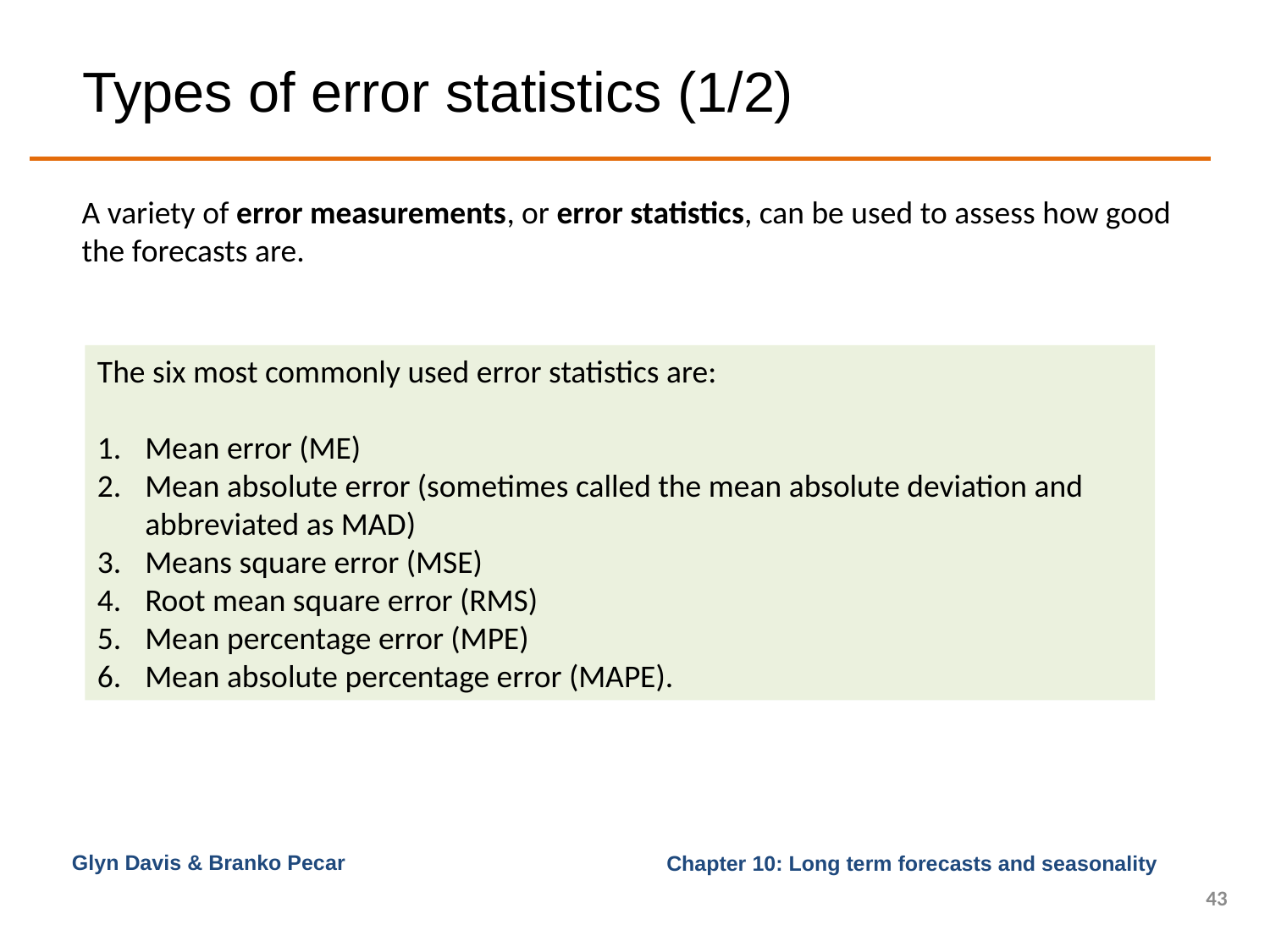

# Types of error statistics (1/2)
A variety of error measurements, or error statistics, can be used to assess how good the forecasts are.
The six most commonly used error statistics are:

Mean error (ME)
Mean absolute error (sometimes called the mean absolute deviation and abbreviated as MAD)
Means square error (MSE)
Root mean square error (RMS)
Mean percentage error (MPE)
Mean absolute percentage error (MAPE).
Glyn Davis & Branko Pecar
43